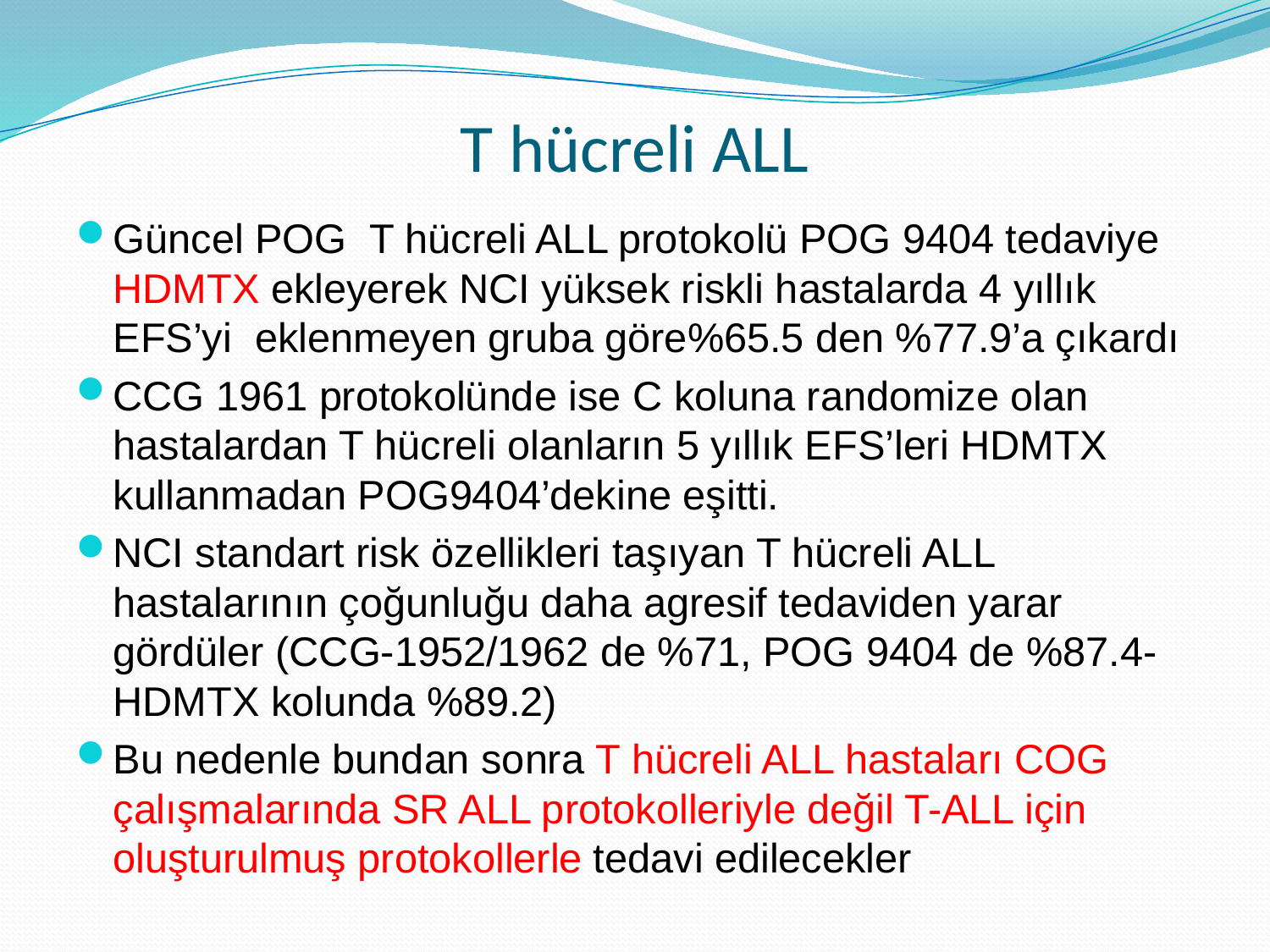

# T hücreli ALL
Güncel POG  T hücreli ALL protokolü POG 9404 tedaviye HDMTX ekleyerek NCI yüksek riskli hastalarda 4 yıllık EFS’yi  eklenmeyen gruba göre%65.5 den %77.9’a çıkardı
CCG 1961 protokolünde ise C koluna randomize olan hastalardan T hücreli olanların 5 yıllık EFS’leri HDMTX kullanmadan POG9404’dekine eşitti.
NCI standart risk özellikleri taşıyan T hücreli ALL hastalarının çoğunluğu daha agresif tedaviden yarar gördüler (CCG-1952/1962 de %71, POG 9404 de %87.4- HDMTX kolunda %89.2)
Bu nedenle bundan sonra T hücreli ALL hastaları COG çalışmalarında SR ALL protokolleriyle değil T-ALL için oluşturulmuş protokollerle tedavi edilecekler